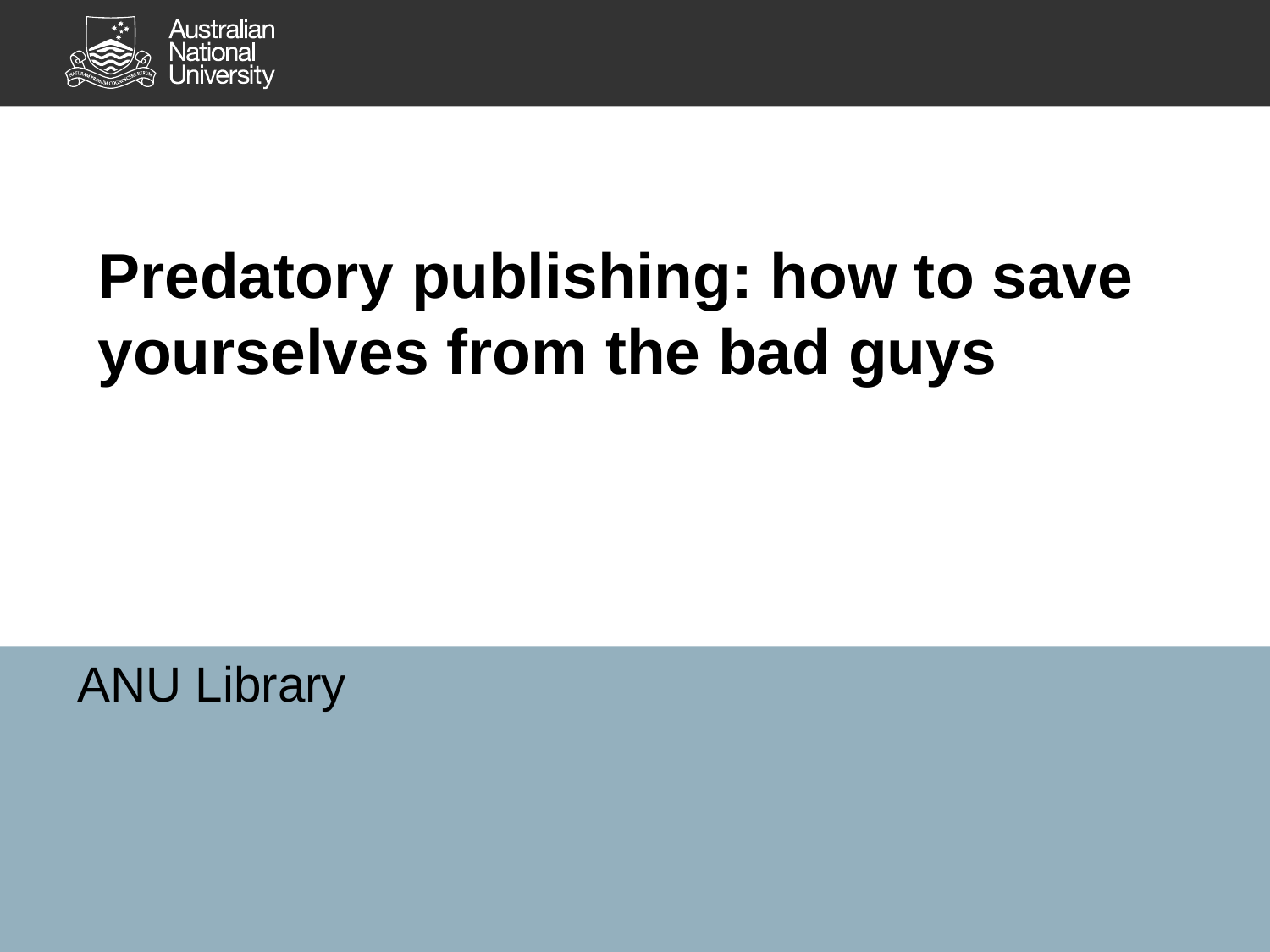

# Predatory publishing: how to save yourselves from the bad guys
ANU Library